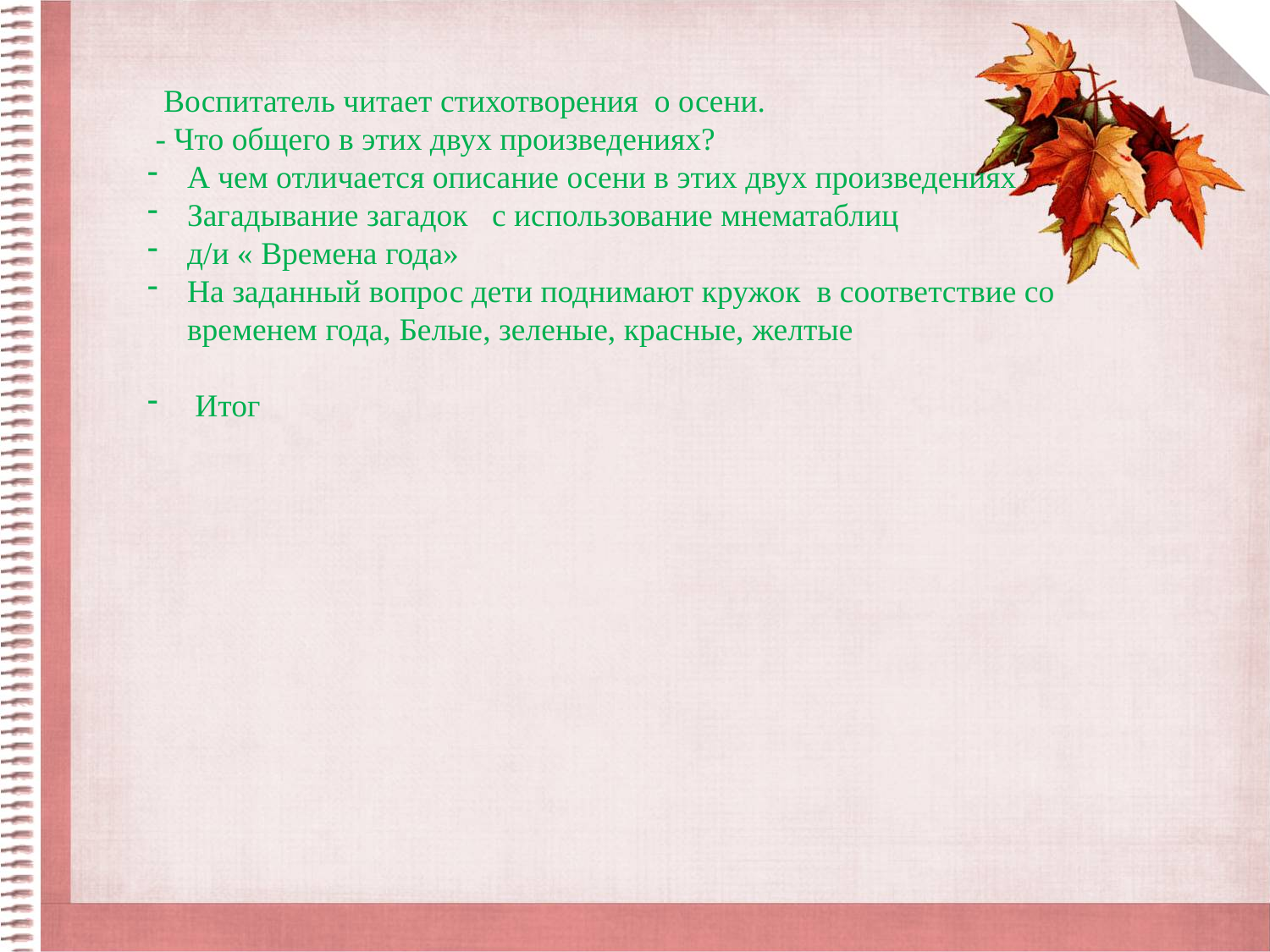

Воспитатель читает стихотворения  о осени.
 - Что общего в этих двух произведениях?
А чем отличается описание осени в этих двух произведениях
Загадывание загадок   с использование мнематаблиц
д/и « Времена года»
На заданный вопрос дети поднимают кружок  в соответствие со временем года, Белые, зеленые, красные, желтые

 Итог